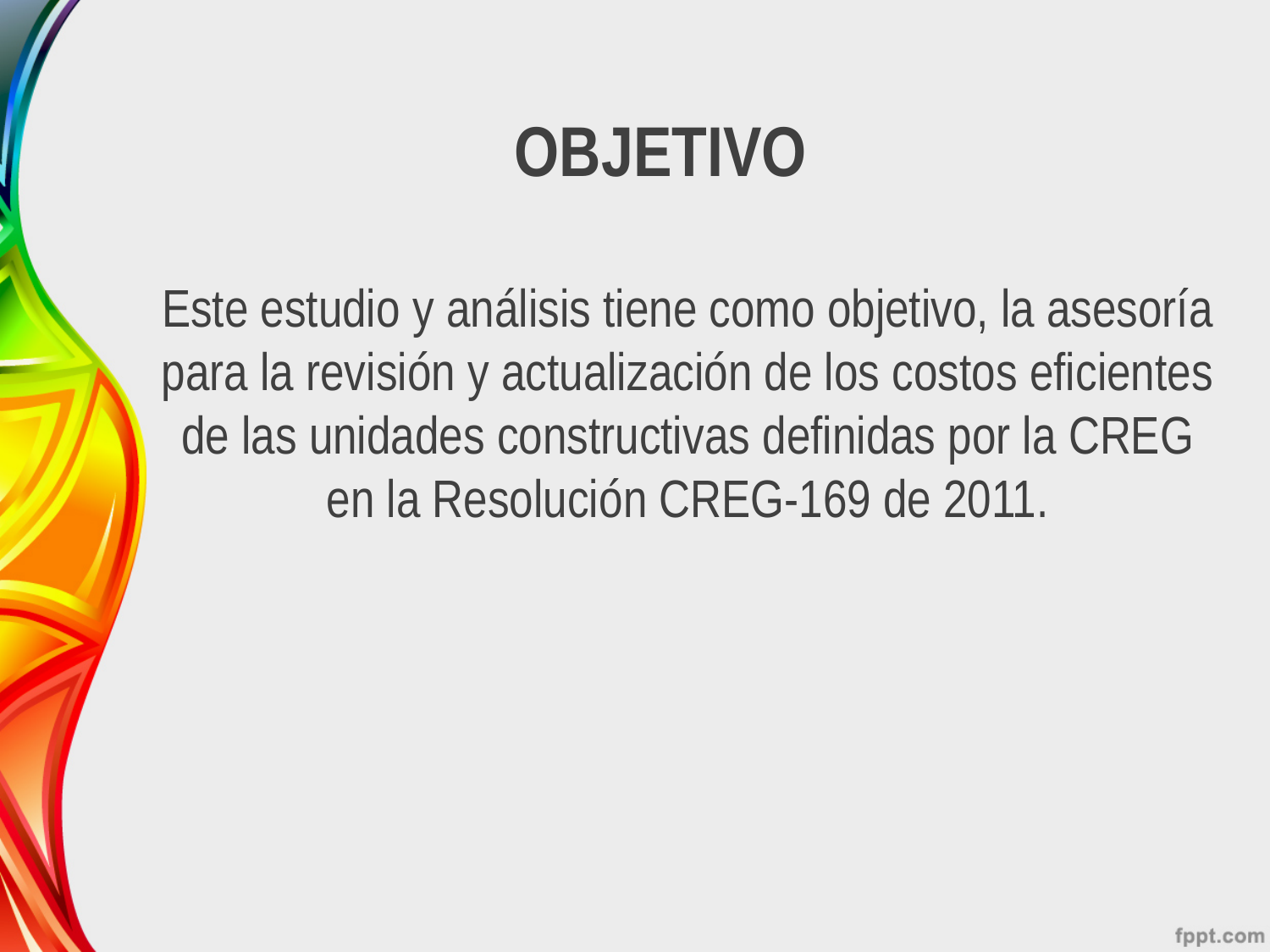

OBJETIVO
Este estudio y análisis tiene como objetivo, la asesoría para la revisión y actualización de los costos eficientes de las unidades constructivas definidas por la CREG en la Resolución CREG-169 de 2011.